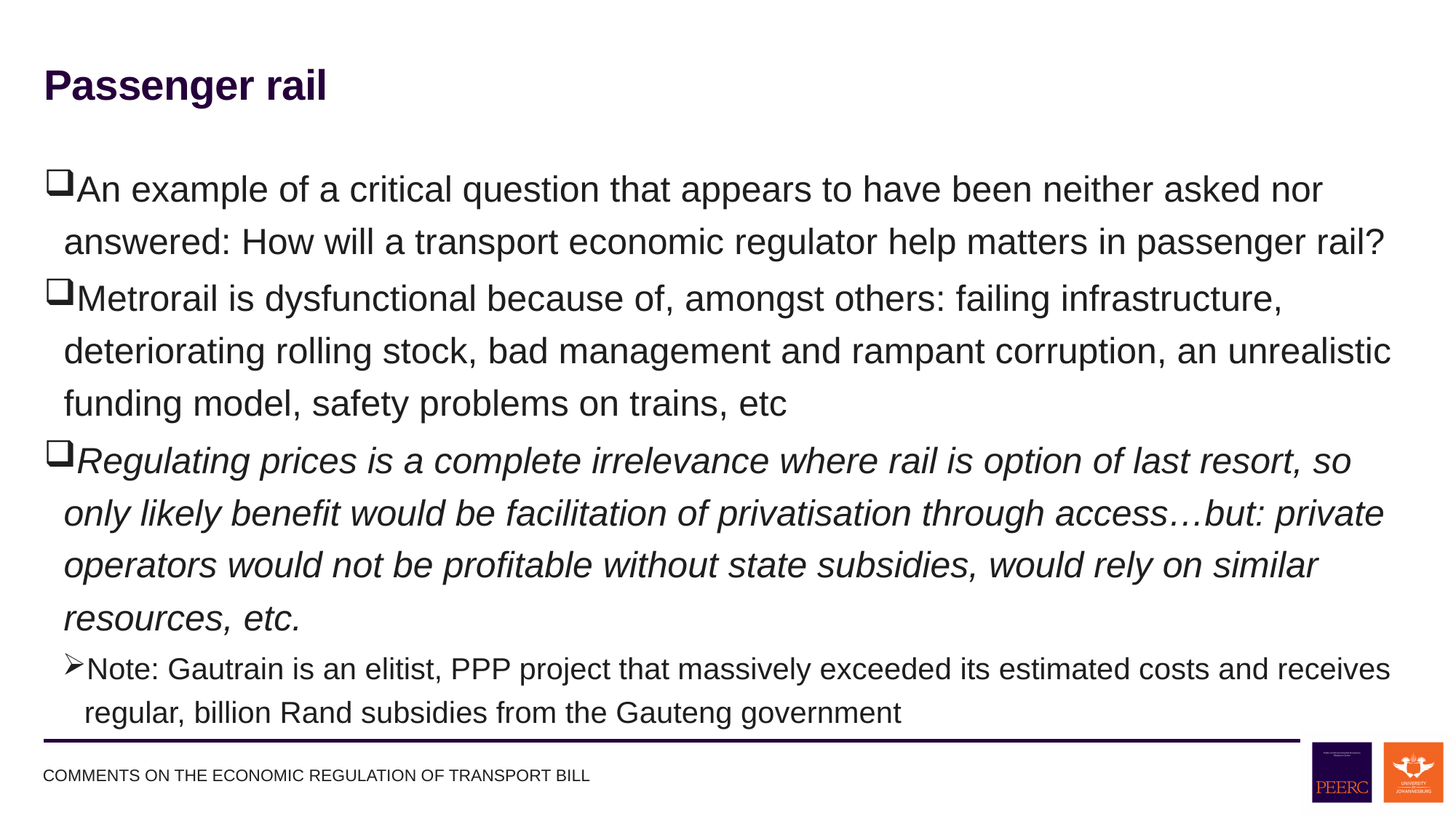

# Passenger rail
An example of a critical question that appears to have been neither asked nor answered: How will a transport economic regulator help matters in passenger rail?
Metrorail is dysfunctional because of, amongst others: failing infrastructure, deteriorating rolling stock, bad management and rampant corruption, an unrealistic funding model, safety problems on trains, etc
Regulating prices is a complete irrelevance where rail is option of last resort, so only likely benefit would be facilitation of privatisation through access…but: private operators would not be profitable without state subsidies, would rely on similar resources, etc.
Note: Gautrain is an elitist, PPP project that massively exceeded its estimated costs and receives regular, billion Rand subsidies from the Gauteng government